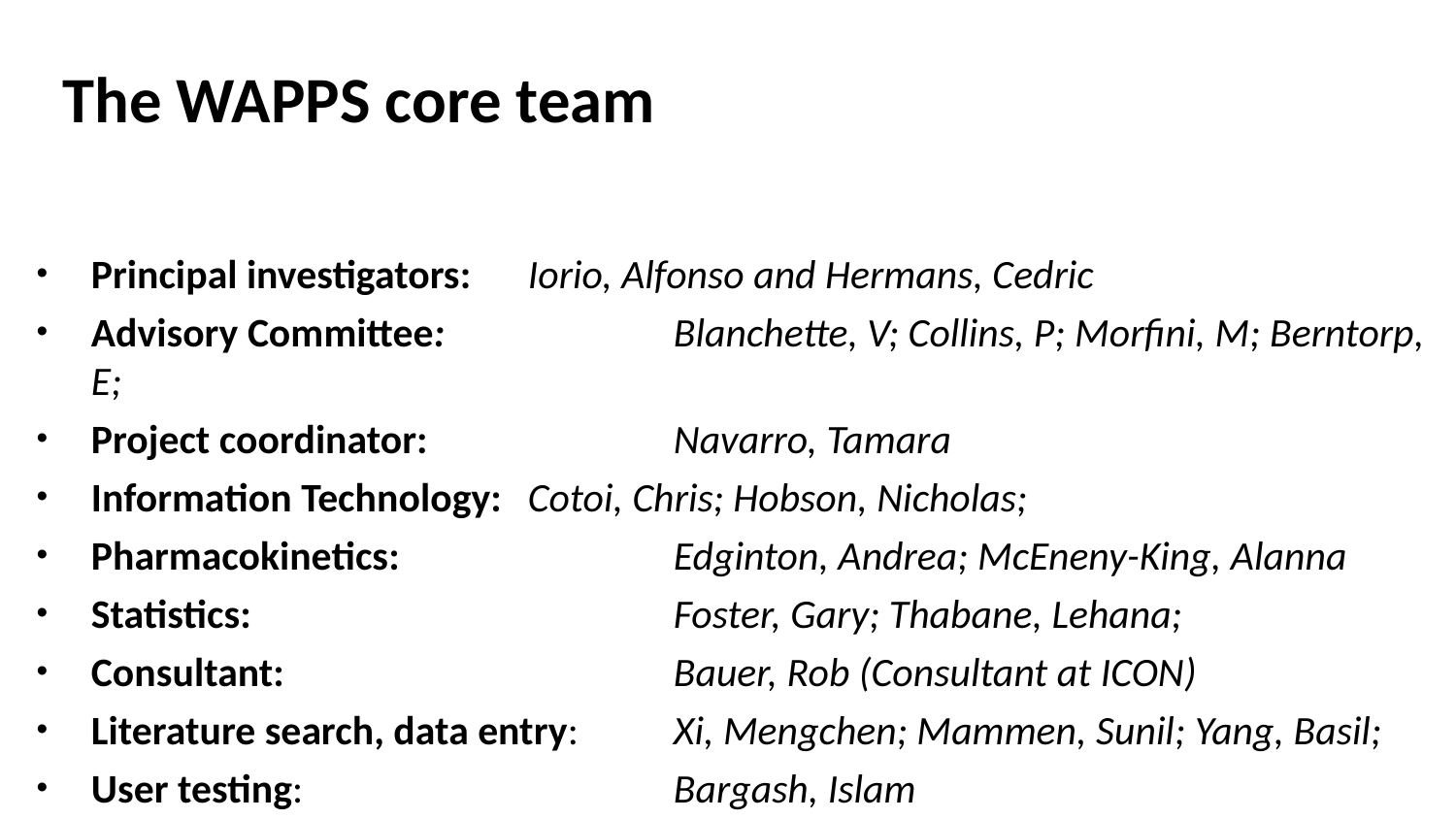

# The WAPPS core team
Principal investigators: 	Iorio, Alfonso and Hermans, Cedric
Advisory Committee: 		Blanchette, V; Collins, P; Morfini, M; Berntorp, E;
Project coordinator: 		Navarro, Tamara
Information Technology: 	Cotoi, Chris; Hobson, Nicholas;
Pharmacokinetics: 		Edginton, Andrea; McEneny-King, Alanna
Statistics: 			Foster, Gary; Thabane, Lehana;
Consultant: 			Bauer, Rob (Consultant at ICON)
Literature search, data entry: 	Xi, Mengchen; Mammen, Sunil; Yang, Basil;
User testing: 			Bargash, Islam